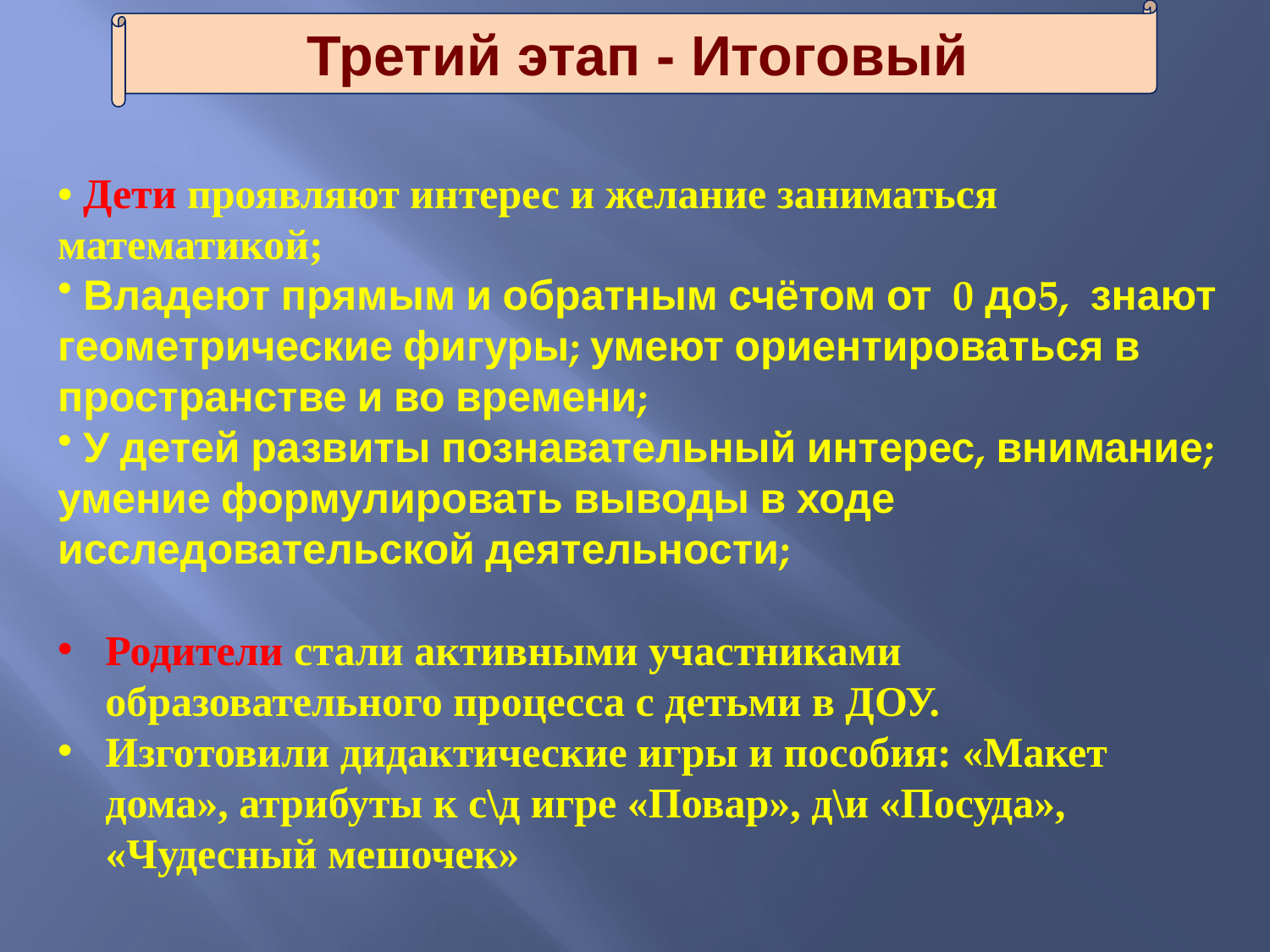

Третий этап - Итоговый
• Дети проявляют интерес и желание заниматься математикой;
 Владеют прямым и обратным счётом от  0 до5,  знают геометрические фигуры; умеют ориентироваться в пространстве и во времени;
 У детей развиты познавательный интерес, внимание; умение формулировать выводы в ходе исследовательской деятельности;

Родители стали активными участниками образовательного процесса с детьми в ДОУ.
Изготовили дидактические игры и пособия: «Макет дома», атрибуты к с\д игре «Повар», д\и «Посуда», «Чудесный мешочек»